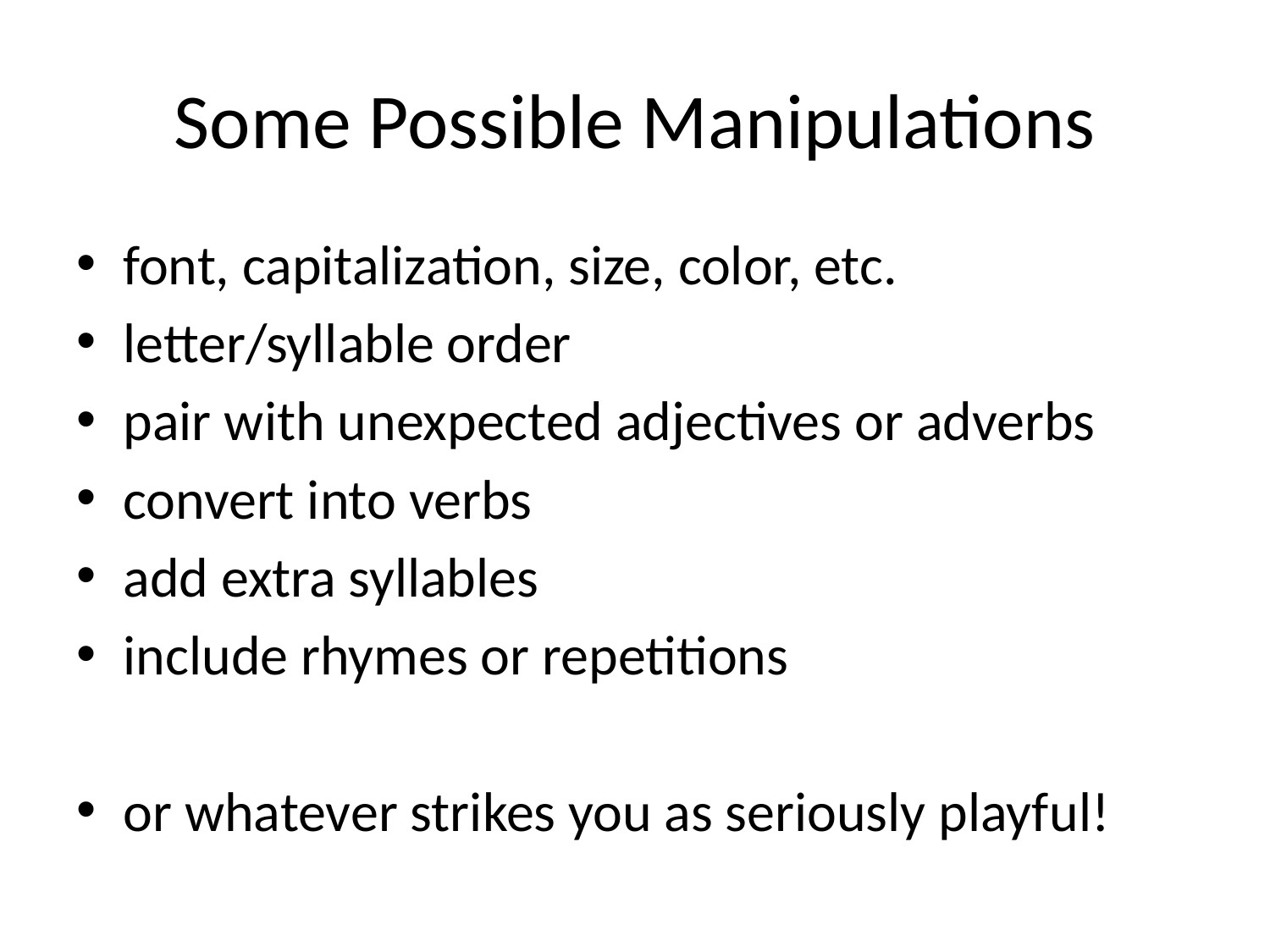

# Some Possible Manipulations
font, capitalization, size, color, etc.
letter/syllable order
pair with unexpected adjectives or adverbs
convert into verbs
add extra syllables
include rhymes or repetitions

or whatever strikes you as seriously playful!